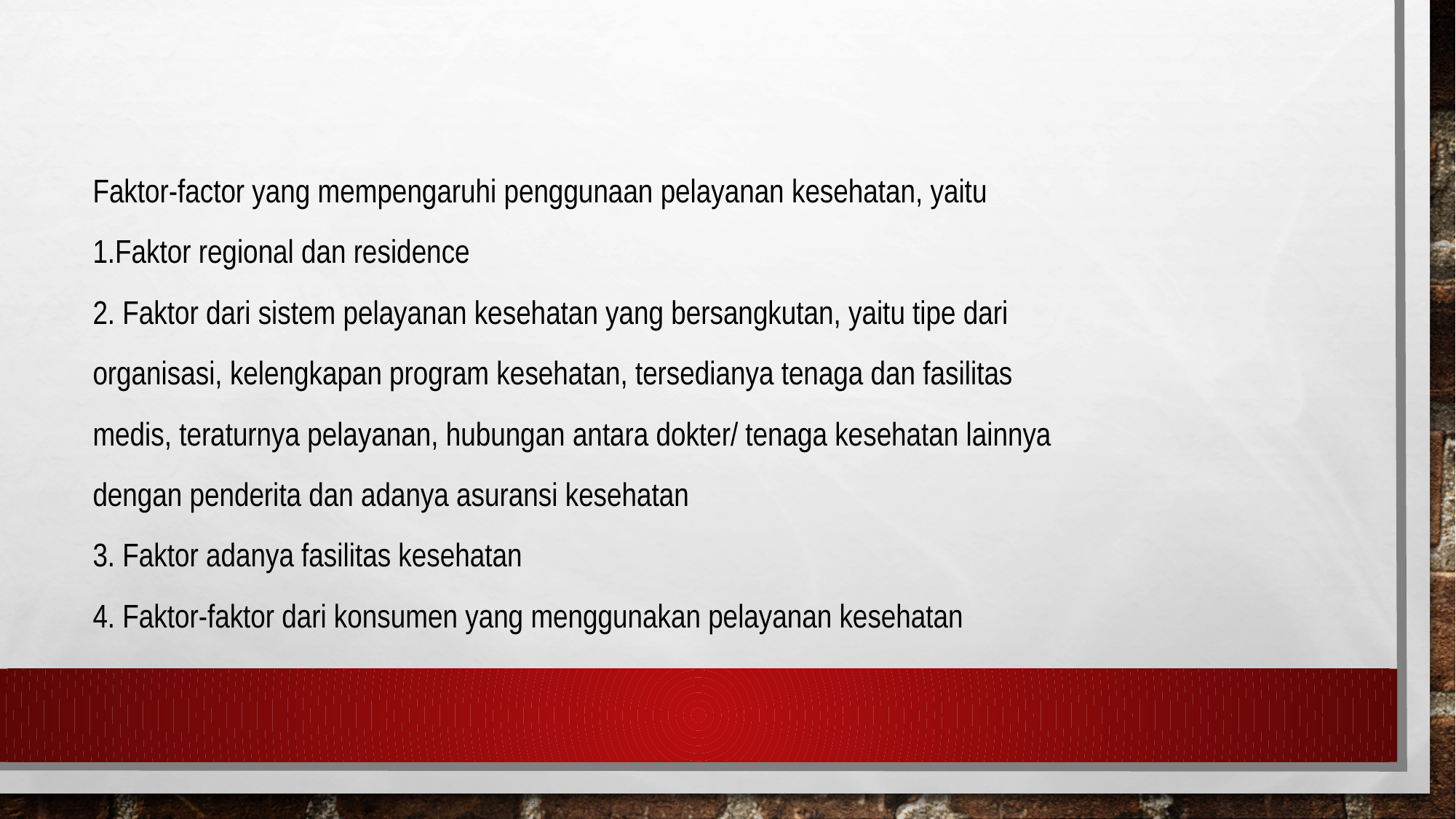

#
Faktor-factor yang mempengaruhi penggunaan pelayanan kesehatan, yaitu
1.Faktor regional dan residence
2. Faktor dari sistem pelayanan kesehatan yang bersangkutan, yaitu tipe dari
organisasi, kelengkapan program kesehatan, tersedianya tenaga dan fasilitas
medis, teraturnya pelayanan, hubungan antara dokter/ tenaga kesehatan lainnya
dengan penderita dan adanya asuransi kesehatan
3. Faktor adanya fasilitas kesehatan
4. Faktor-faktor dari konsumen yang menggunakan pelayanan kesehatan